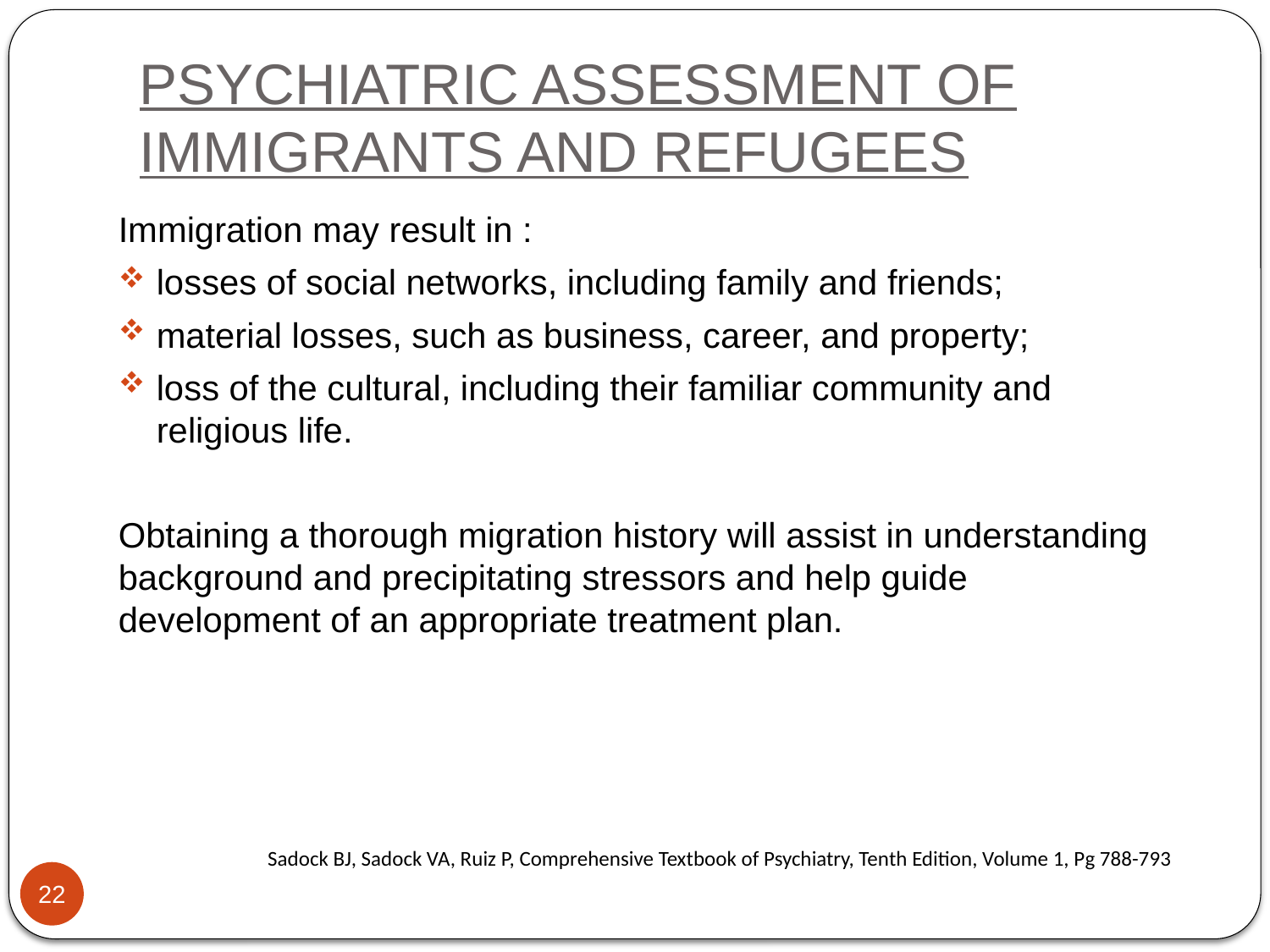

# PSYCHIATRIC ASSESSMENT OF IMMIGRANTS AND REFUGEES
Immigration may result in :
losses of social networks, including family and friends;
material losses, such as business, career, and property;
loss of the cultural, including their familiar community and religious life.

Obtaining a thorough migration history will assist in understanding background and precipitating stressors and help guide development of an appropriate treatment plan.

Sadock BJ, Sadock VA, Ruiz P, Comprehensive Textbook of Psychiatry, Tenth Edition, Volume 1, Pg 788-793

22